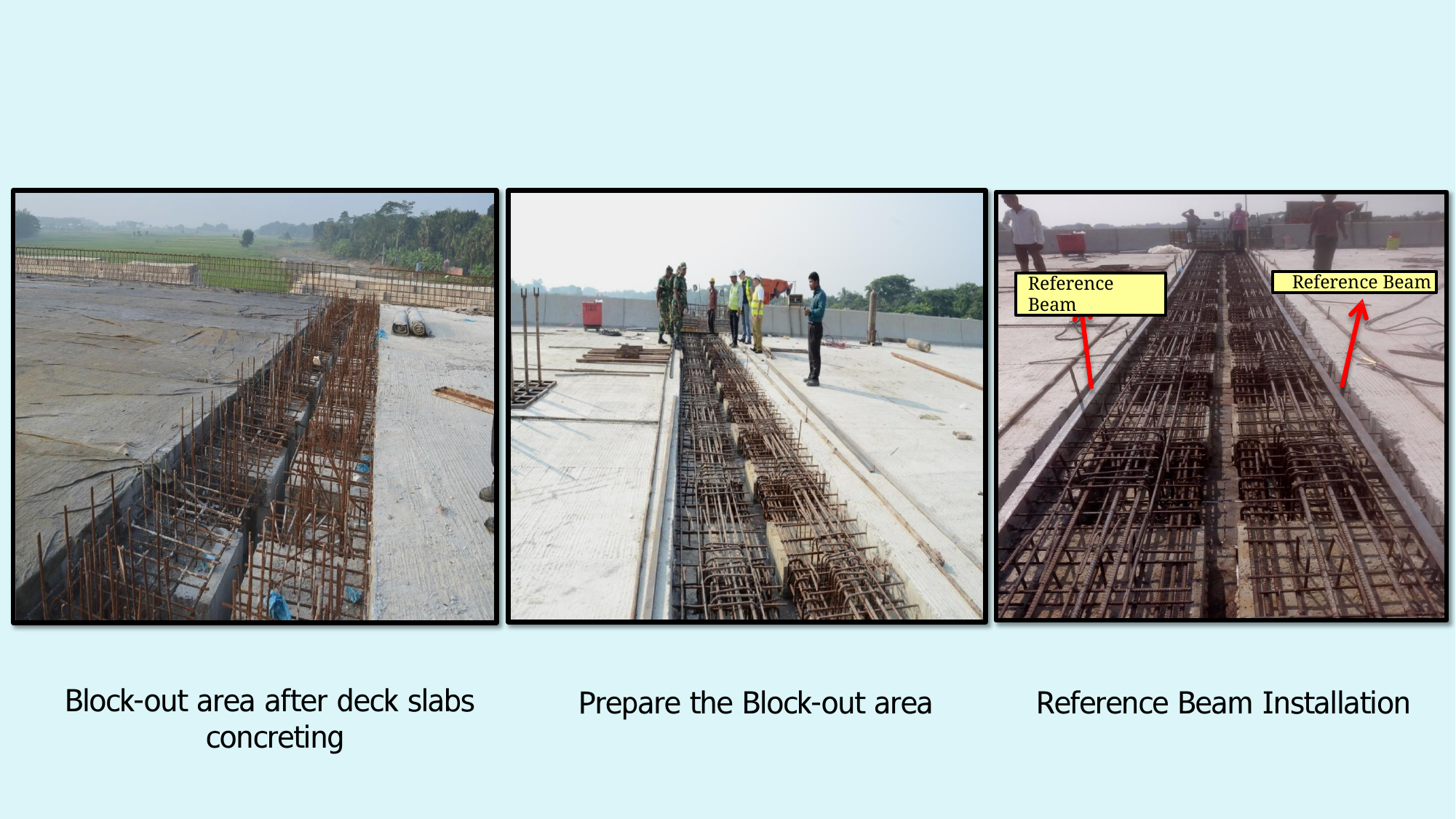

Reference Beam
Reference Beam

Block-out area after deck slabs  concreting
Prepare the Block-out area
Reference Beam Installation